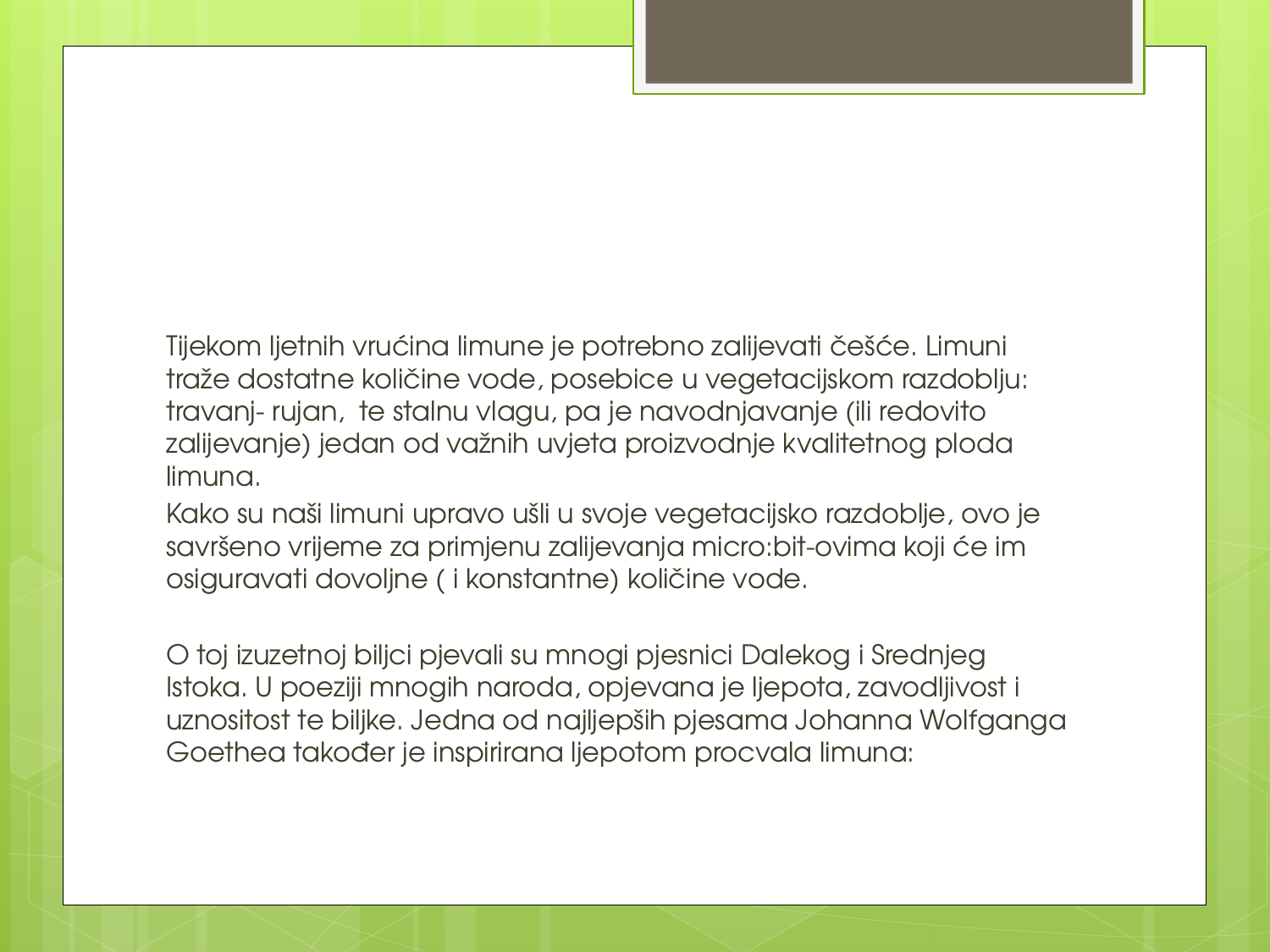

#
Tijekom ljetnih vrućina limune je potrebno zalijevati češće. Limuni traže dostatne količine vode, posebice u vegetacijskom razdoblju: travanj- rujan,  te stalnu vlagu, pa je navodnjavanje (ili redovito zalijevanje) jedan od važnih uvjeta proizvodnje kvalitetnog ploda limuna.
Kako su naši limuni upravo ušli u svoje vegetacijsko razdoblje, ovo je savršeno vrijeme za primjenu zalijevanja micro:bit-ovima koji će im osiguravati dovoljne ( i konstantne) količine vode.

O toj izuzetnoj biljci pjevali su mnogi pjesnici Dalekog i Srednjeg Istoka. U poeziji mnogih naroda, opjevana je ljepota, zavodljivost i uznositost te biljke. Jedna od najljepših pjesama Johanna Wolfganga Goethea također je inspirirana ljepotom procvala limuna: